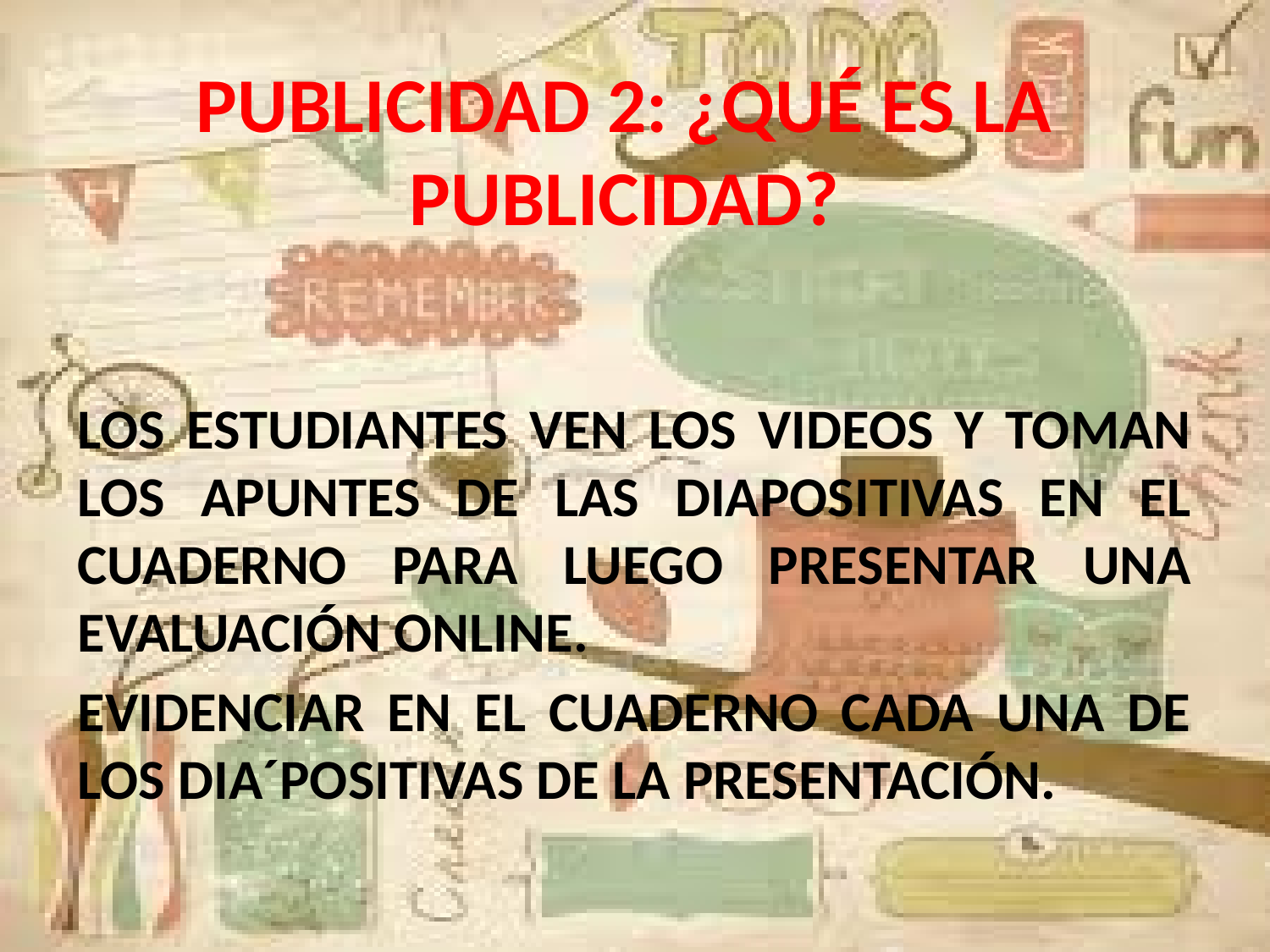

# PUBLICIDAD 2: ¿QUÉ ES LA PUBLICIDAD?
LOS ESTUDIANTES VEN LOS VIDEOS Y TOMAN LOS APUNTES DE LAS DIAPOSITIVAS EN EL CUADERNO PARA LUEGO PRESENTAR UNA EVALUACIÓN ONLINE.
EVIDENCIAR EN EL CUADERNO CADA UNA DE LOS DIA´POSITIVAS DE LA PRESENTACIÓN.